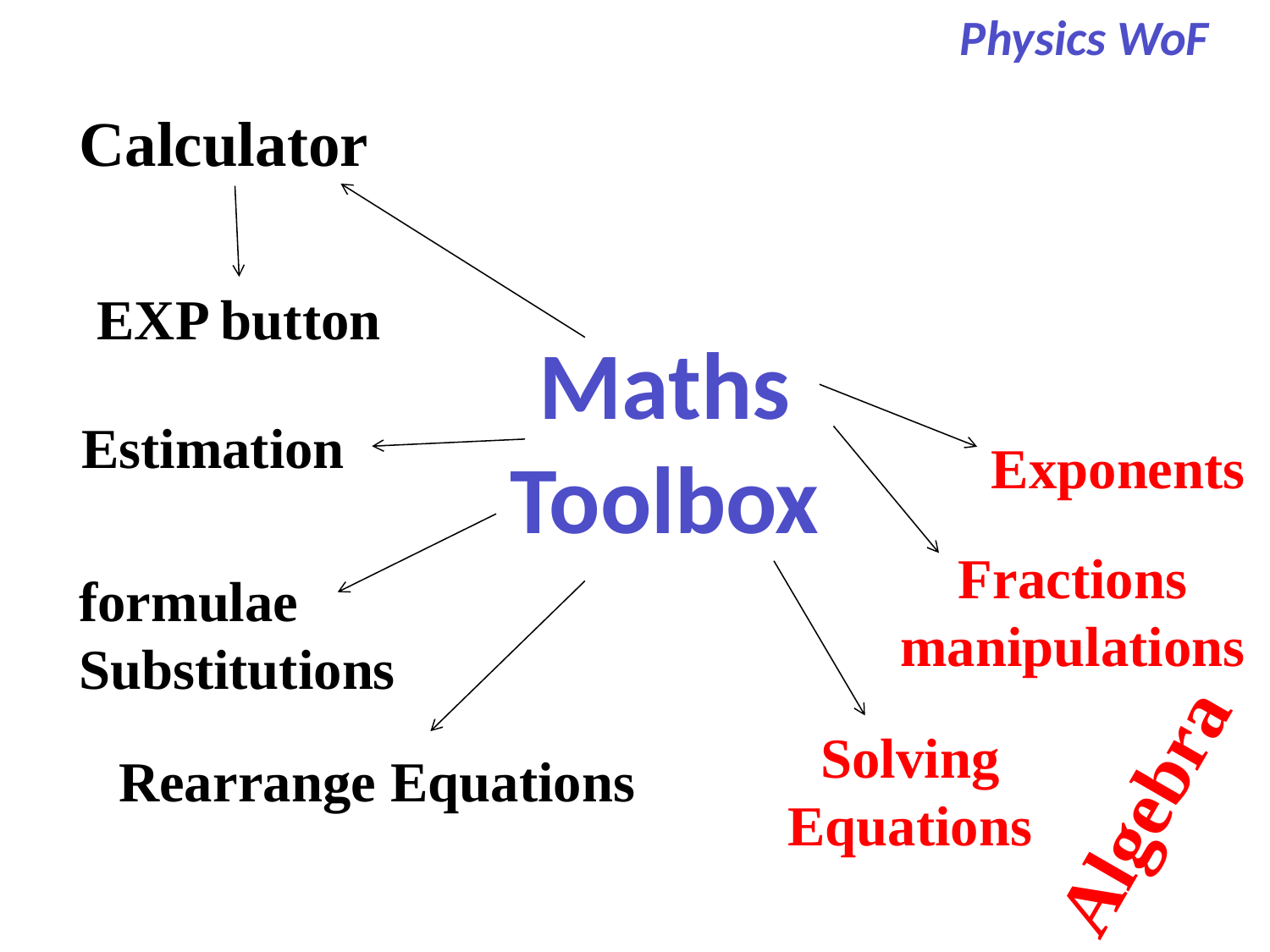

Physics WoF
Calculator
EXP button
Maths
Toolbox
Estimation
Exponents
Fractions
manipulations
formulae
Substitutions
Rearrange Equations
Solving
Equations
Algebra